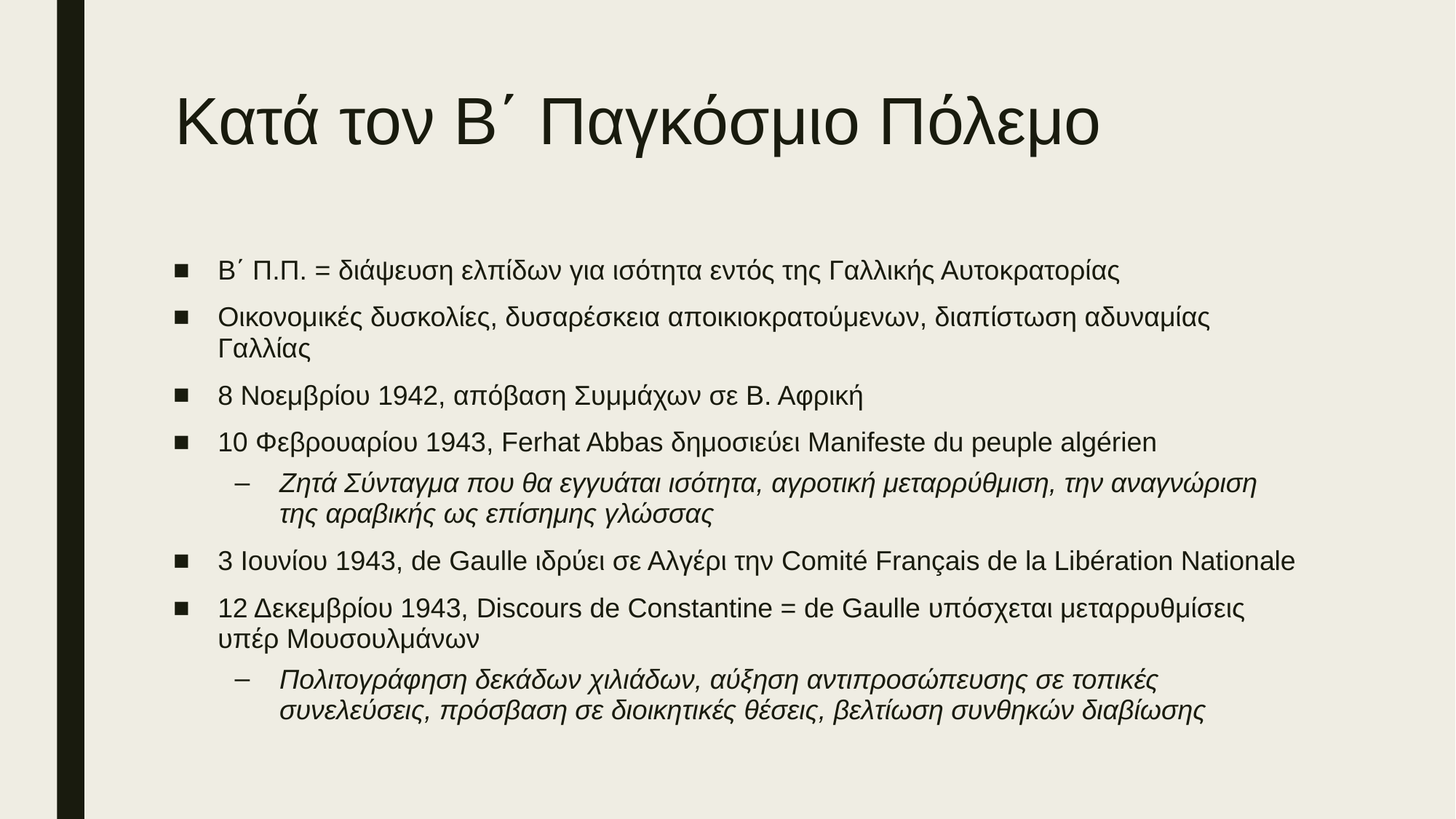

# Κατά τον Β΄ Παγκόσμιο Πόλεμο
Β΄ Π.Π. = διάψευση ελπίδων για ισότητα εντός της Γαλλικής Αυτοκρατορίας
Οικονομικές δυσκολίες, δυσαρέσκεια αποικιοκρατούμενων, διαπίστωση αδυναμίας Γαλλίας
8 Νοεμβρίου 1942, απόβαση Συμμάχων σε Β. Αφρική
10 Φεβρουαρίου 1943, Ferhat Abbas δημοσιεύει Manifeste du peuple algérien
Ζητά Σύνταγμα που θα εγγυάται ισότητα, αγροτική μεταρρύθμιση, την αναγνώριση της αραβικής ως επίσημης γλώσσας
3 Ιουνίου 1943, de Gaulle ιδρύει σε Αλγέρι την Comité Français de la Libération Nationale
12 Δεκεμβρίου 1943, Discours de Constantine = de Gaulle υπόσχεται μεταρρυθμίσεις υπέρ Μουσουλμάνων
Πολιτογράφηση δεκάδων χιλιάδων, αύξηση αντιπροσώπευσης σε τοπικές συνελεύσεις, πρόσβαση σε διοικητικές θέσεις, βελτίωση συνθηκών διαβίωσης